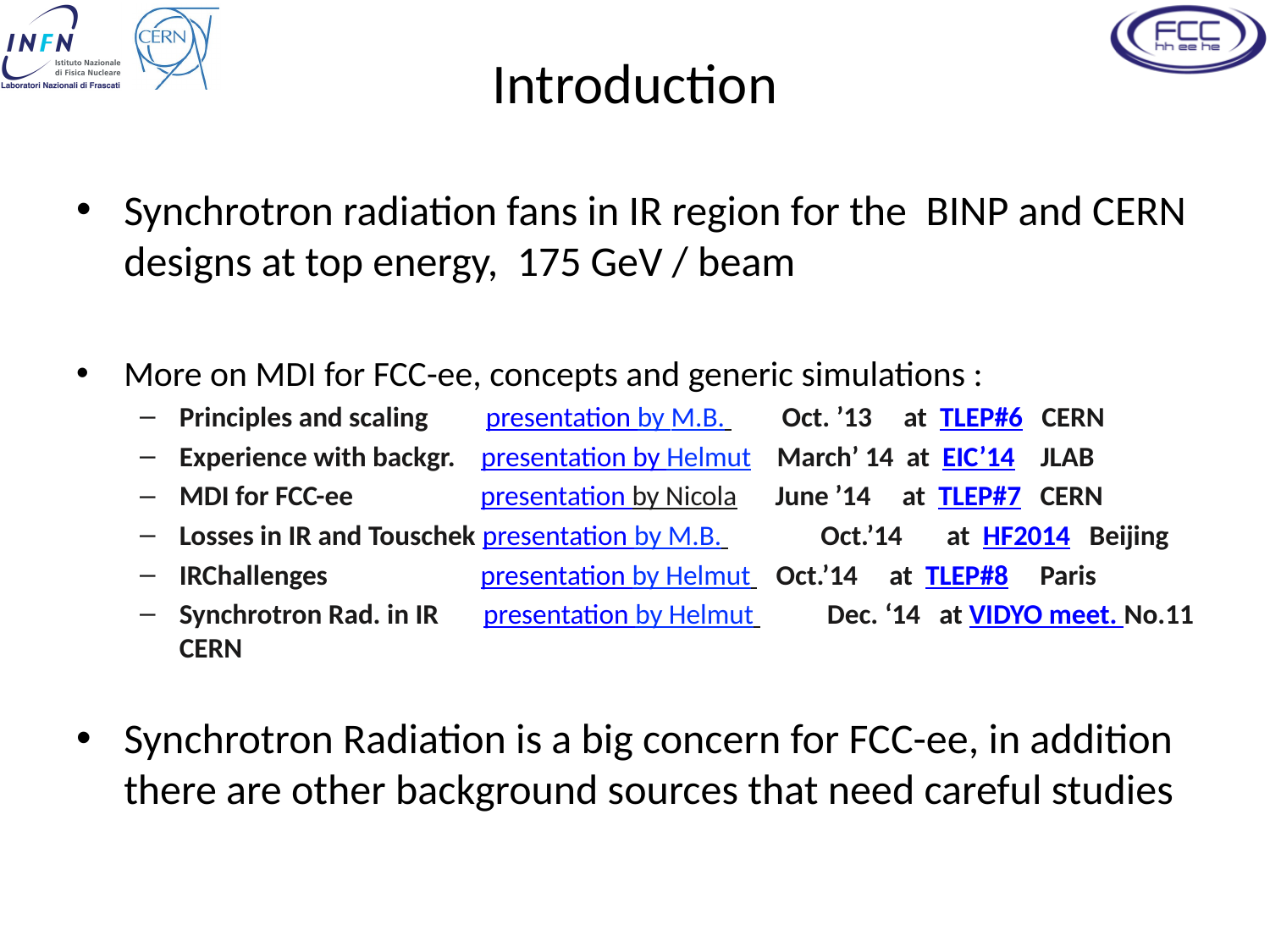

# Introduction
Synchrotron radiation fans in IR region for the  BINP and CERN designs at top energy,  175 GeV / beam

More on MDI for FCC-ee, concepts and generic simulations :
Principles and scaling         presentation by M.B.         Oct. ’13     at  TLEP#6   CERN
Experience with backgr.    presentation by Helmut    March’ 14  at  EIC’14    JLAB
MDI for FCC-ee                    presentation by Nicola      June ’14     at  TLEP#7   CERN
Losses in IR and Touschek presentation by M.B. 	 Oct.’14       at  HF2014   Beijing
IRChallenges                        presentation by Helmut    Oct.’14     at  TLEP#8     Paris
Synchrotron Rad. in IR       presentation by Helmut 	  Dec. ‘14   at VIDYO meet. No.11 CERN

Synchrotron Radiation is a big concern for FCC-ee, in addition there are other background sources that need careful studies